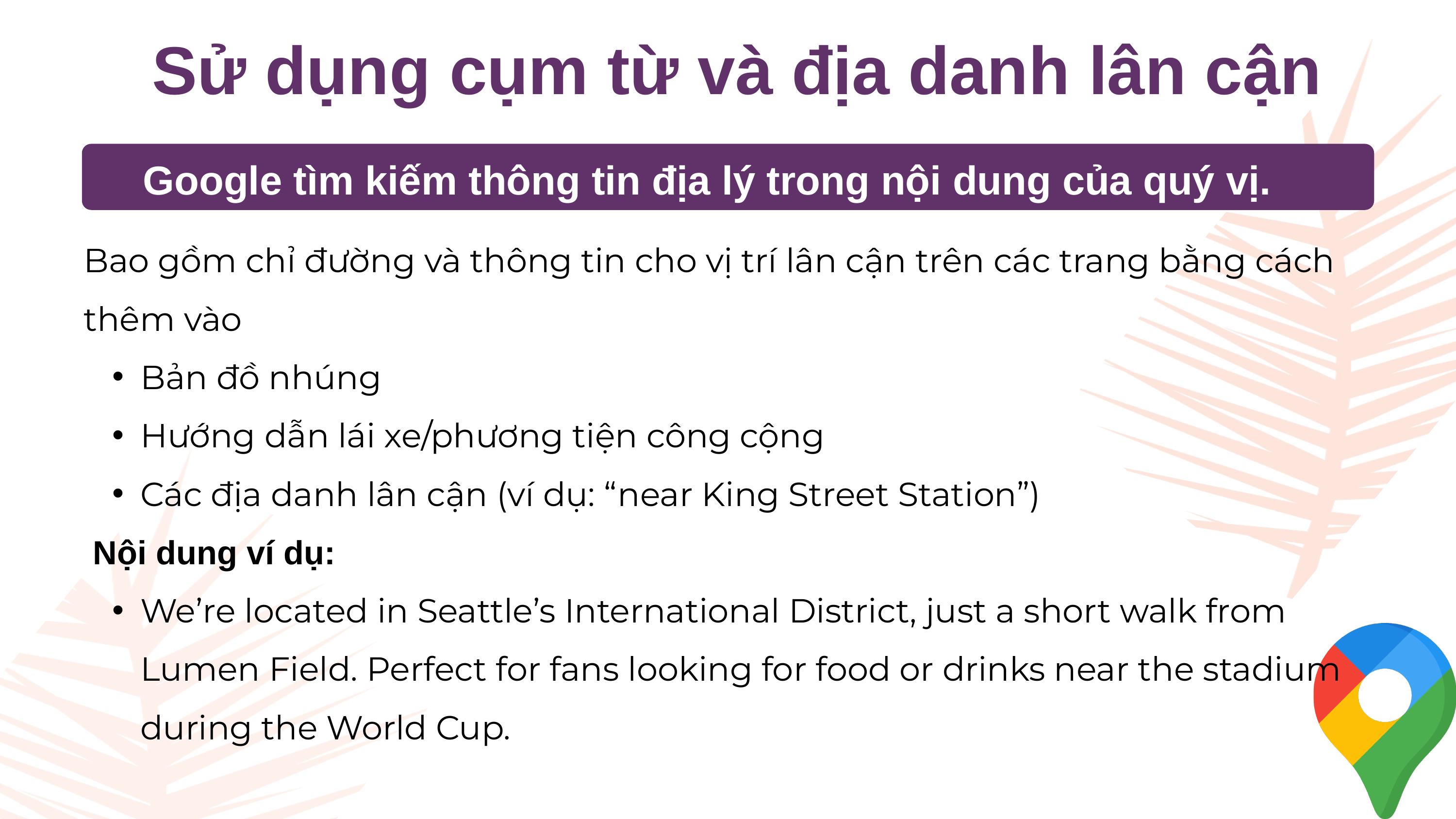

Sử dụng cụm từ và địa danh lân cận

Google tìm kiếm thông tin địa lý trong nội dung của quý vị.
Bao gồm chỉ đường và thông tin cho vị trí lân cận trên các trang bằng cách thêm vào
Bản đồ nhúng
Hướng dẫn lái xe/phương tiện công cộng
Các địa danh lân cận (ví dụ: “near King Street Station”)
 Nội dung ví dụ:
We’re located in Seattle’s International District, just a short walk from Lumen Field. Perfect for fans looking for food or drinks near the stadium during the World Cup.